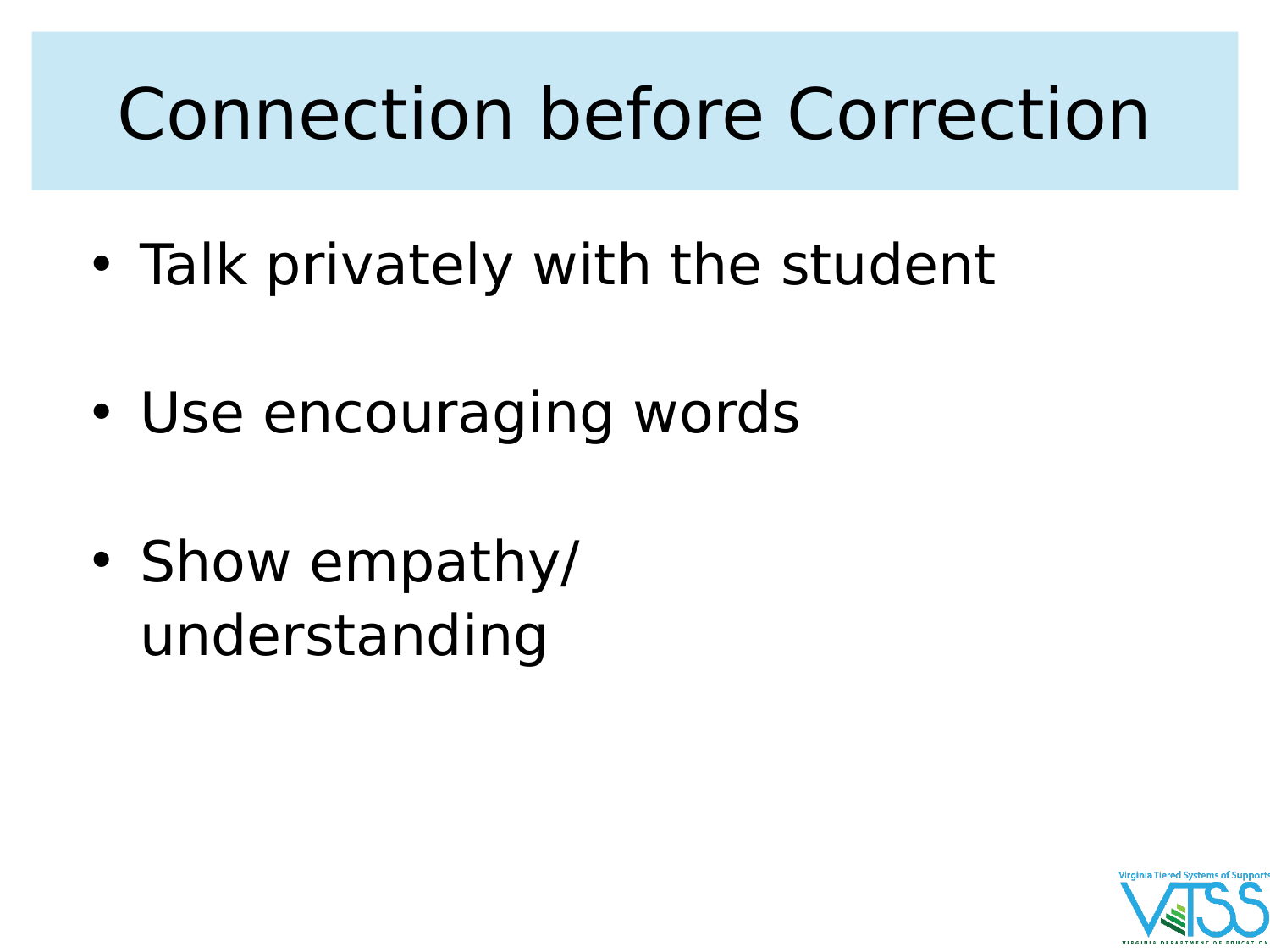

# Connection before Correction
Talk privately with the student

Use encouraging words

Show empathy/
understanding